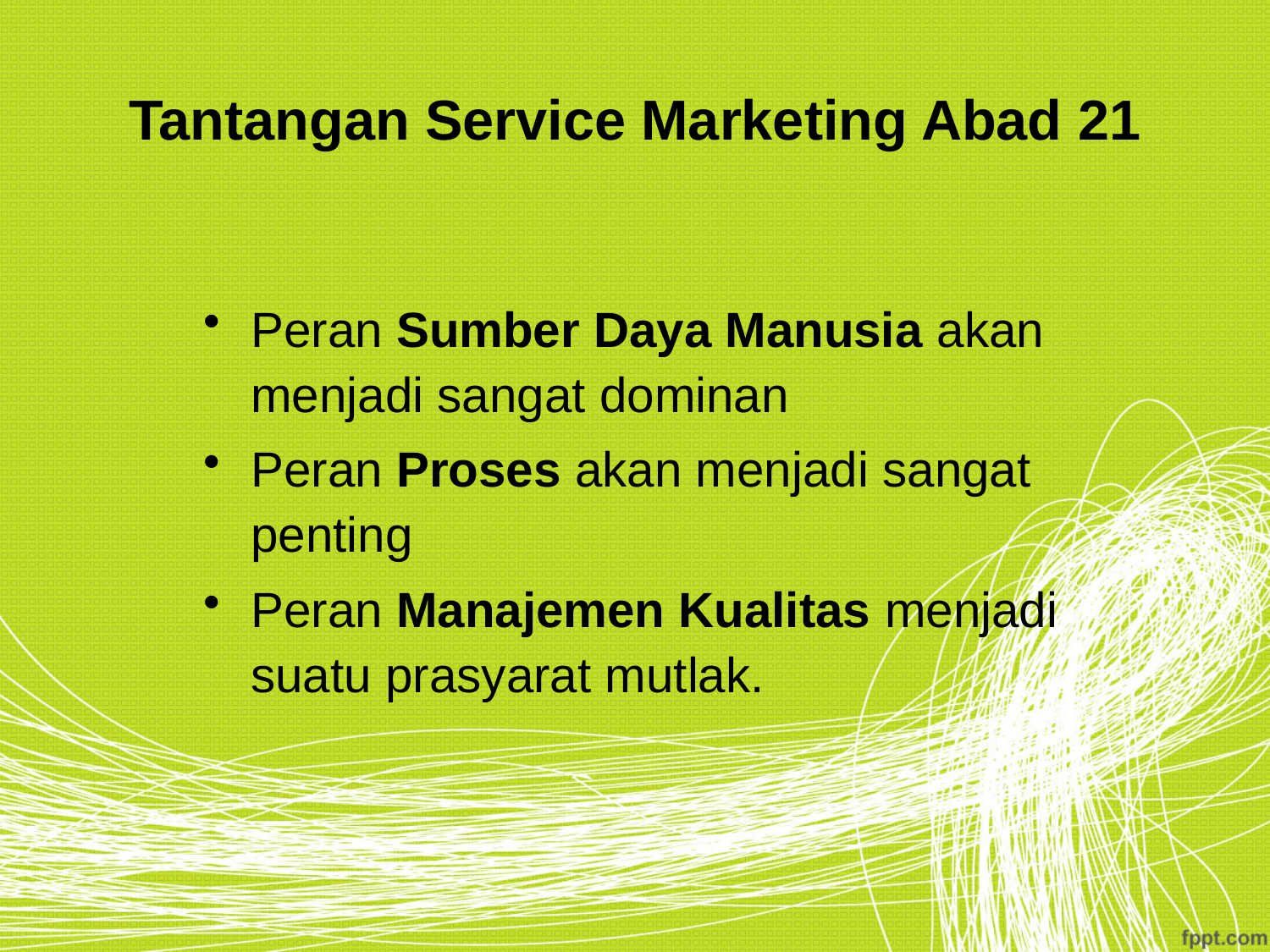

# Tantangan Service Marketing Abad 21
Peran Sumber Daya Manusia akan menjadi sangat dominan
Peran Proses akan menjadi sangat penting
Peran Manajemen Kualitas menjadi suatu prasyarat mutlak.